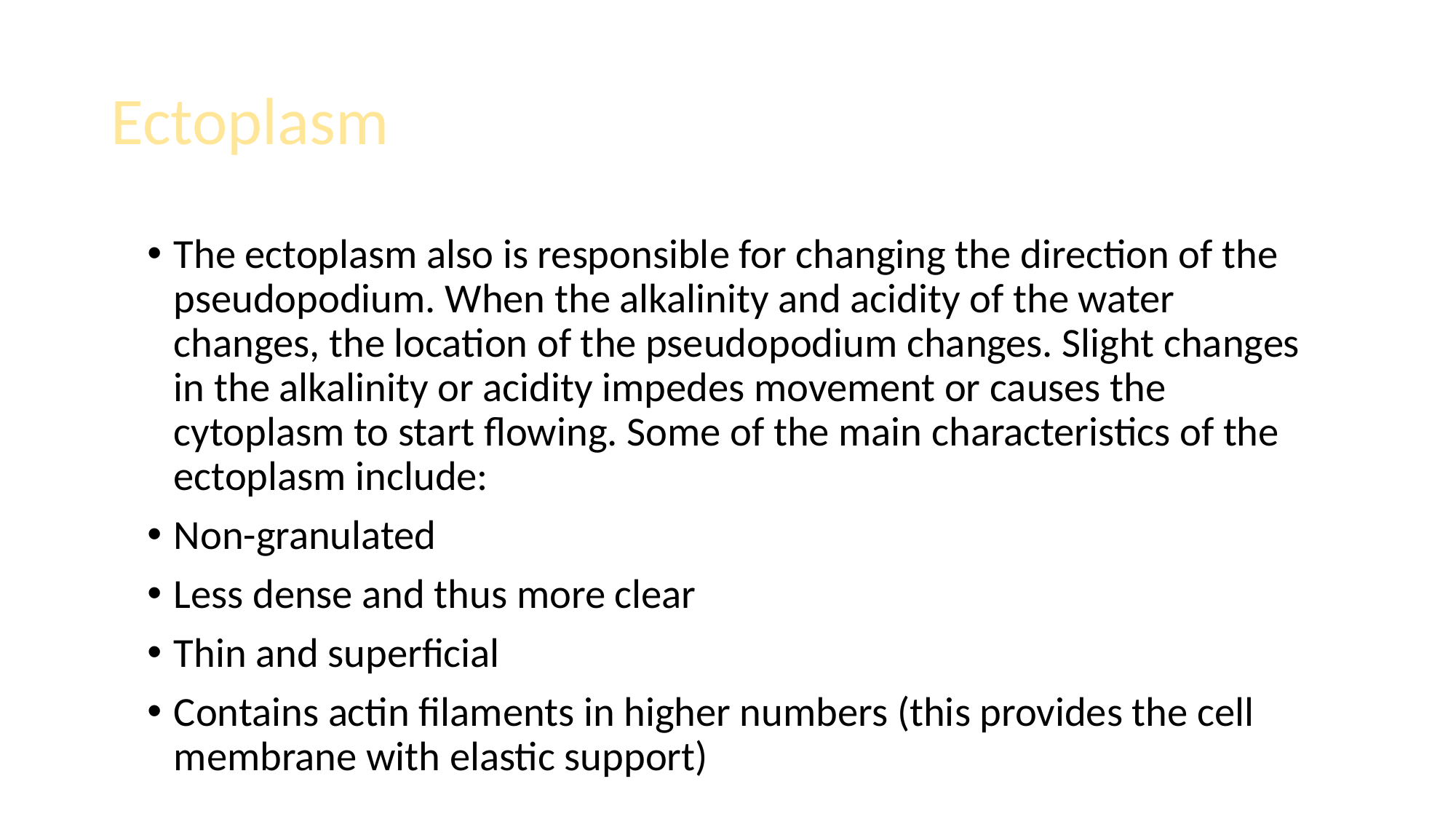

# Ectoplasm
The ectoplasm also is responsible for changing the direction of the pseudopodium. When the alkalinity and acidity of the water changes, the location of the pseudopodium changes. Slight changes in the alkalinity or acidity impedes movement or causes the cytoplasm to start flowing. Some of the main characteristics of the ectoplasm include:
Non-granulated
Less dense and thus more clear
Thin and superficial
Contains actin filaments in higher numbers (this provides the cell membrane with elastic support)